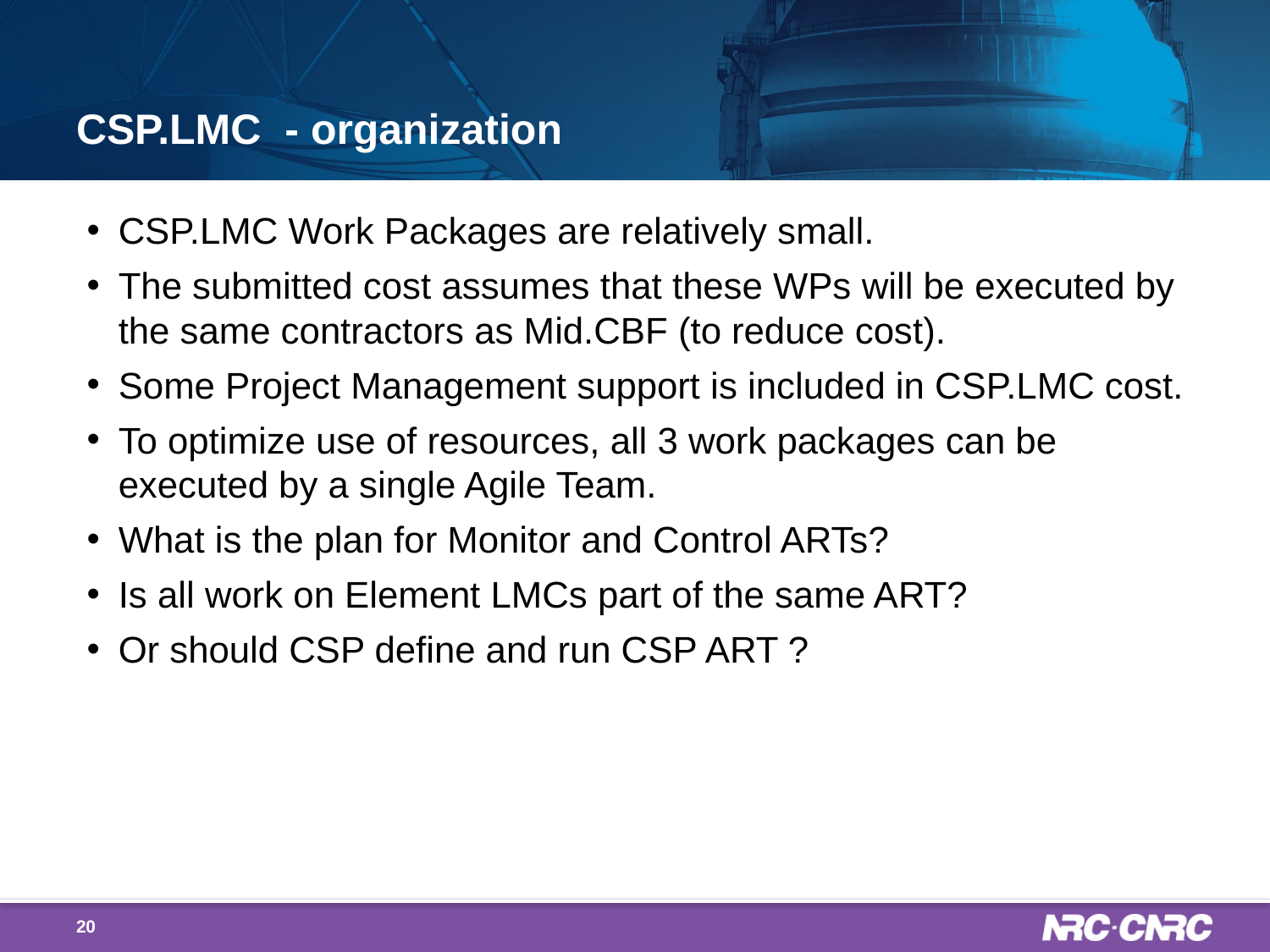

# CSP.LMC  - organization
CSP.LMC Work Packages are relatively small.
The submitted cost assumes that these WPs will be executed by the same contractors as Mid.CBF (to reduce cost).
Some Project Management support is included in CSP.LMC cost.
To optimize use of resources, all 3 work packages can be executed by a single Agile Team.
What is the plan for Monitor and Control ARTs?
Is all work on Element LMCs part of the same ART?
Or should CSP define and run CSP ART ?

20